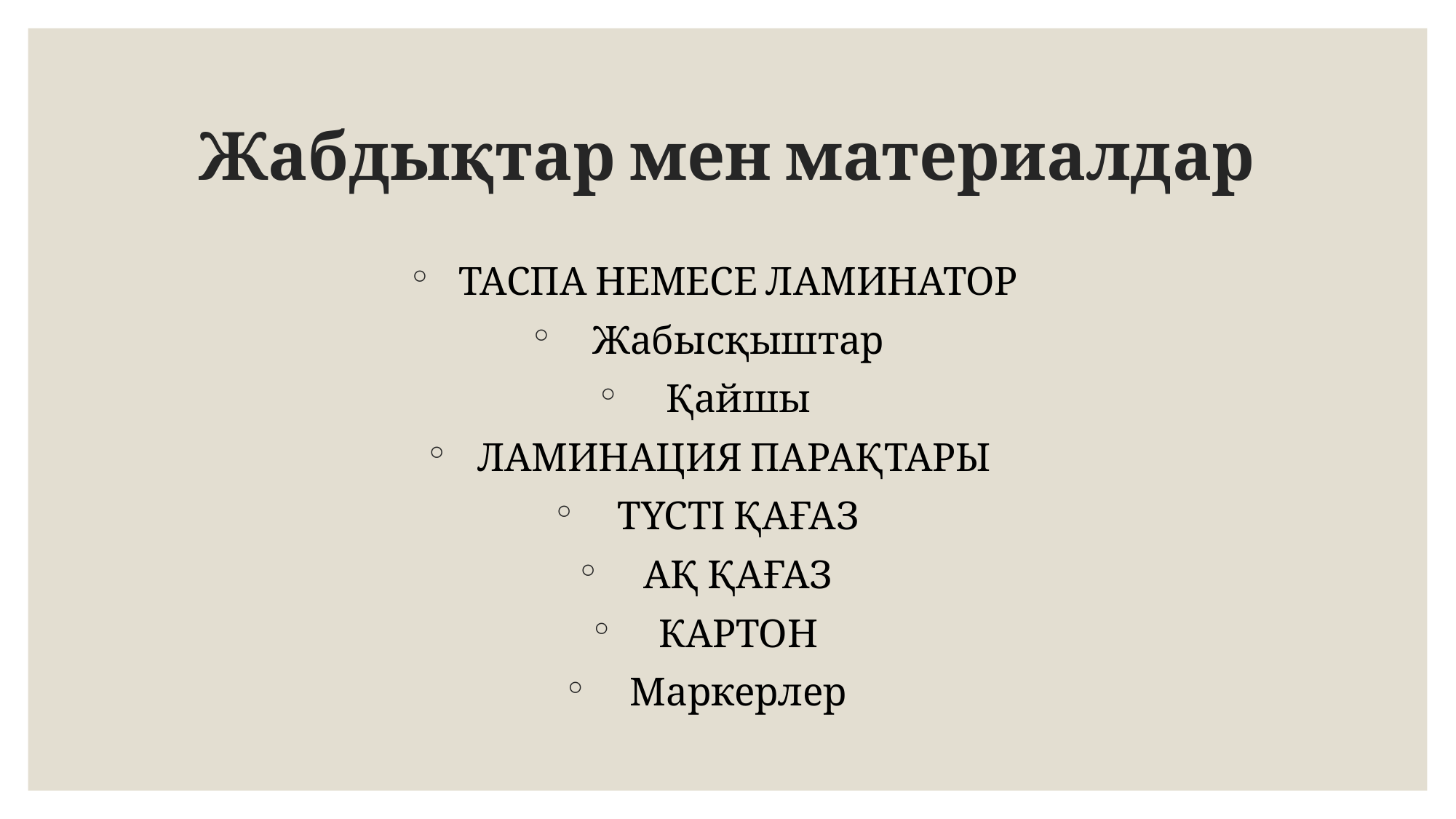

# Жабдықтар мен материалдар
ТАСПА НЕМЕСЕ ЛАМИНАТОР
Жабысқыштар
Қайшы
ЛАМИНАЦИЯ ПАРАҚТАРЫ
ТҮСТІ ҚАҒАЗ
АҚ ҚАҒАЗ
КАРТОН
Маркерлер